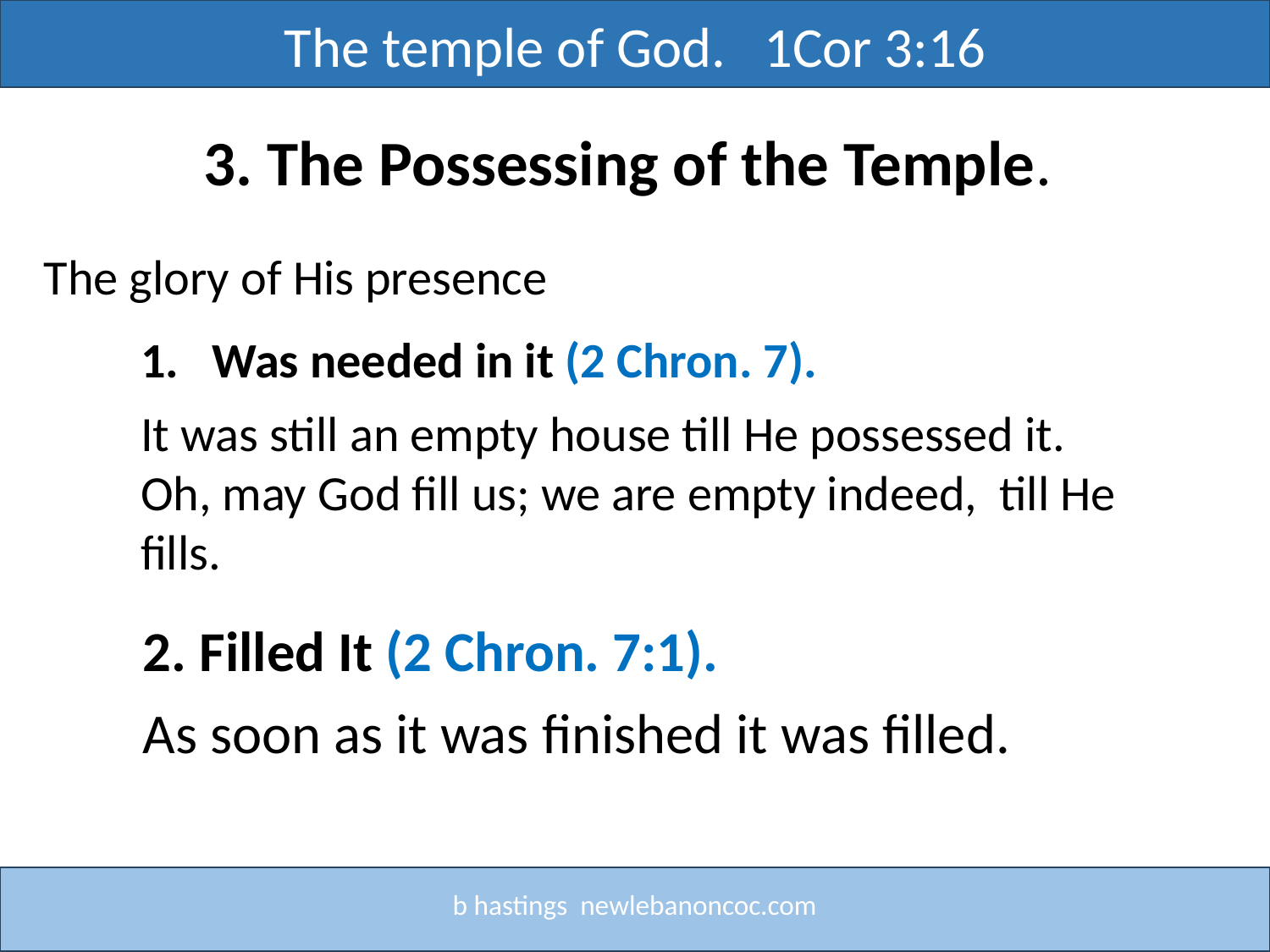

The temple of God.   1Cor 3:16
3. The Possessing of the Temple.
The glory of His presence
Was needed in it (2 Chron. 7).
It was still an empty house till He possessed it. Oh, may God fill us; we are empty indeed,  till He fills.
2. Filled It (2 Chron. 7:1).
As soon as it was finished it was filled.

b hastings  newlebanoncoc.com